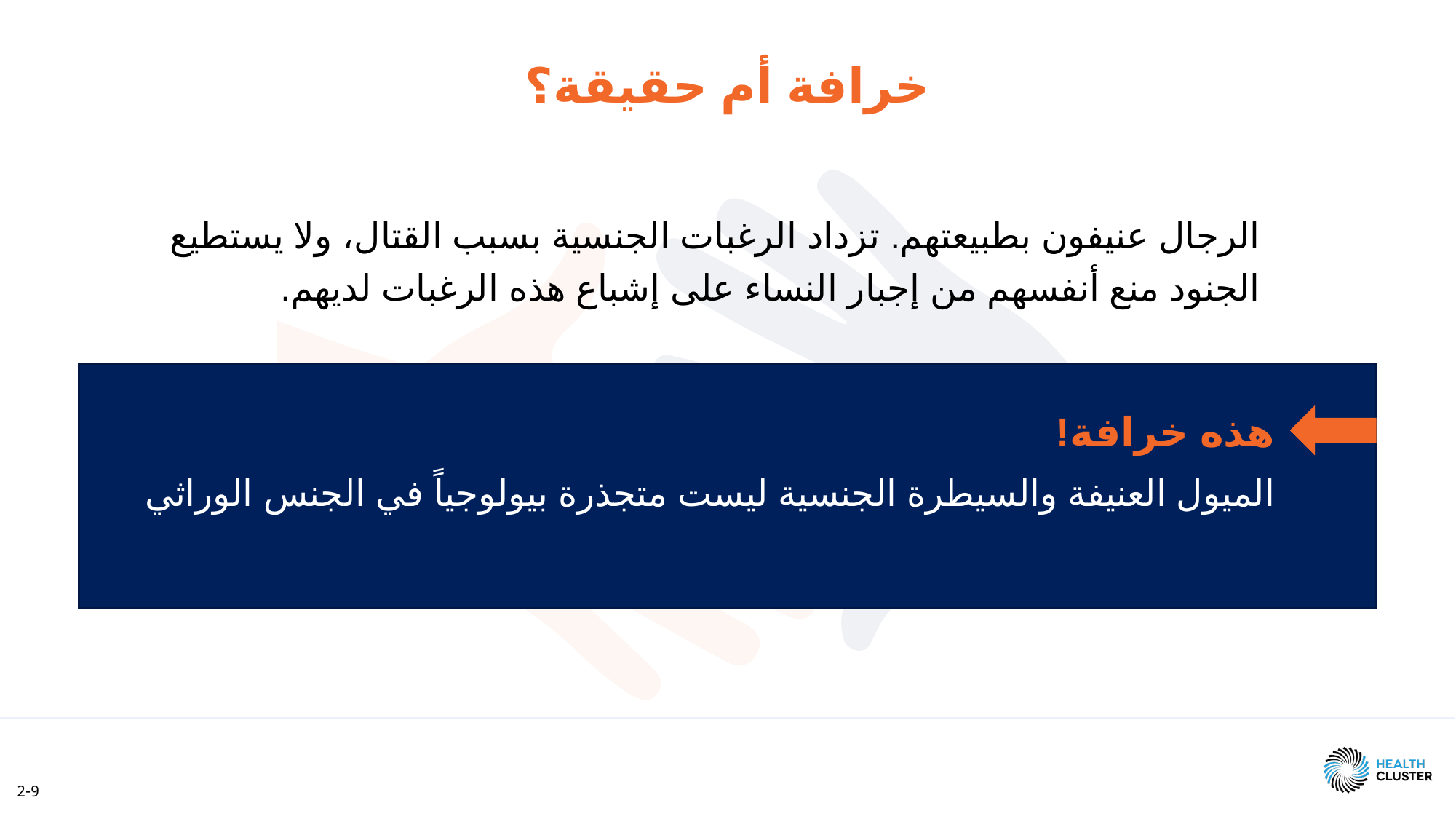

خرافة أم حقيقة؟
الرجال عنيفون بطبيعتهم. تزداد الرغبات الجنسية بسبب القتال، ولا يستطيع الجنود منع أنفسهم من إجبار النساء على إشباع هذه الرغبات لديهم.

هذه خرافة!
الميول العنيفة والسيطرة الجنسية ليست متجذرة بيولوجياً في الجنس الوراثي

2-9